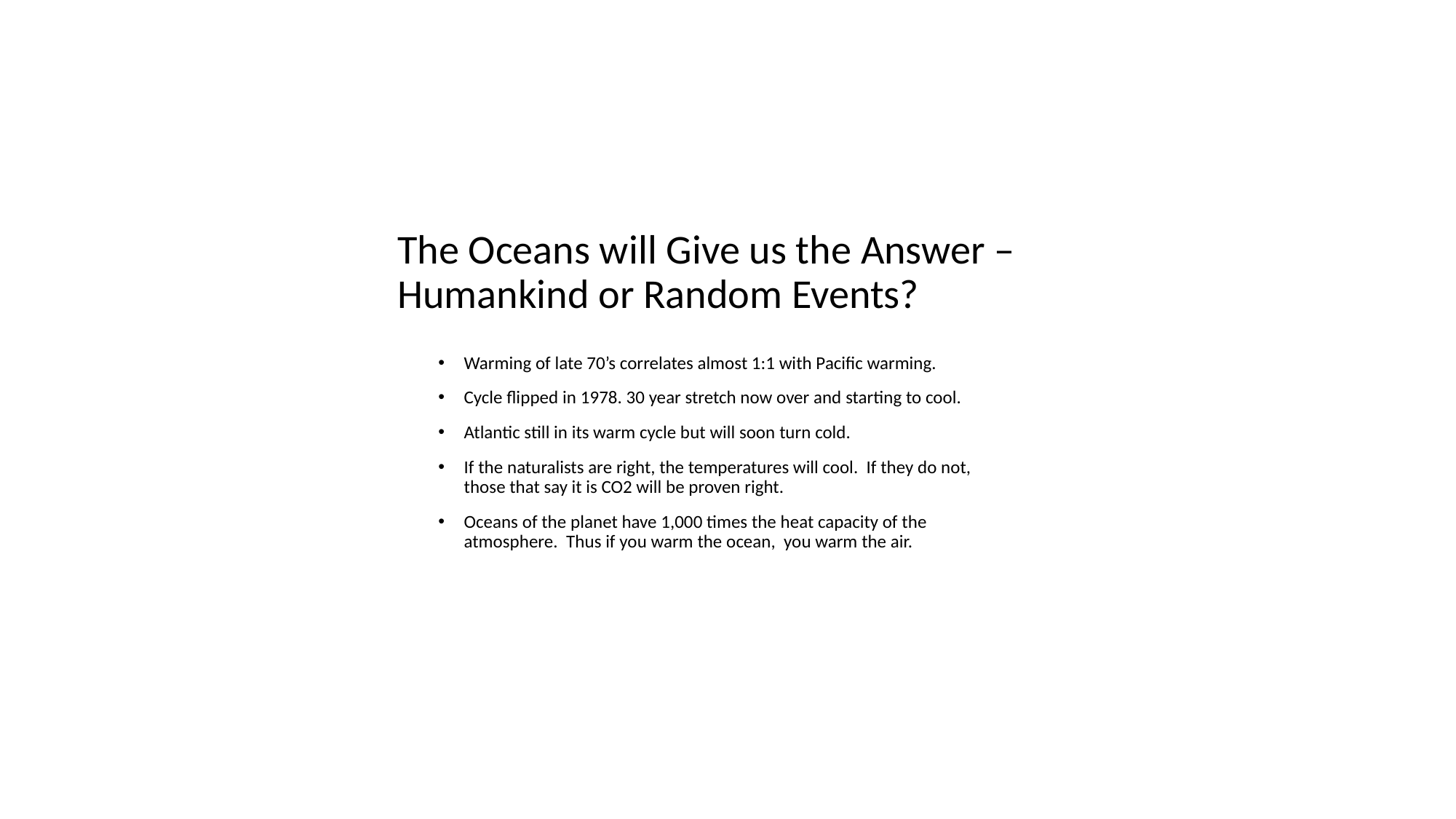

# The Oceans will Give us the Answer – Humankind or Random Events?
Warming of late 70’s correlates almost 1:1 with Pacific warming.
Cycle flipped in 1978. 30 year stretch now over and starting to cool.
Atlantic still in its warm cycle but will soon turn cold.
If the naturalists are right, the temperatures will cool.  If they do not, those that say it is CO2 will be proven right.
Oceans of the planet have 1,000 times the heat capacity of the atmosphere.  Thus if you warm the ocean,  you warm the air.